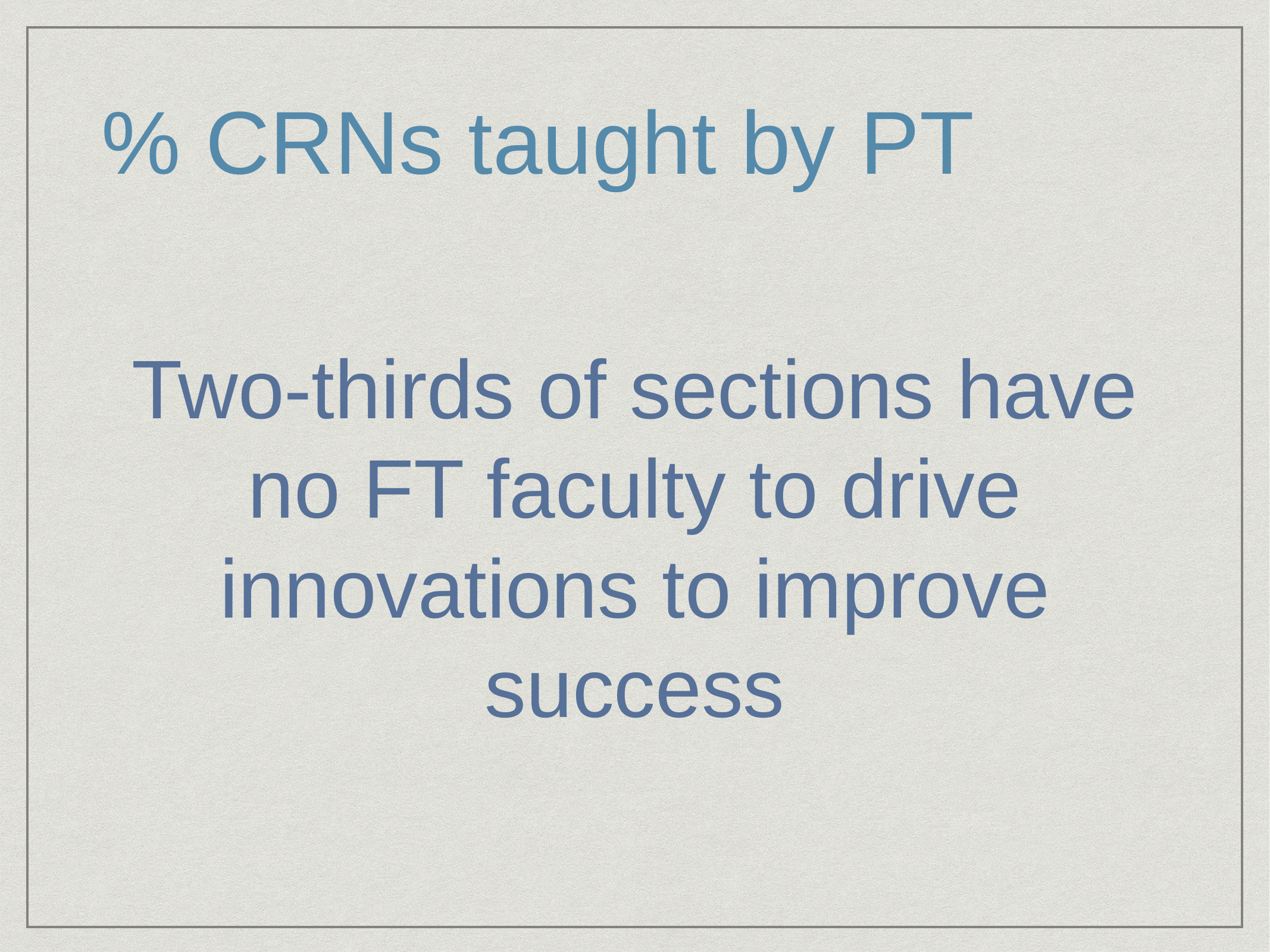

# % CRNs taught by PT
Two-thirds of sections have no FT faculty to drive innovations to improve success